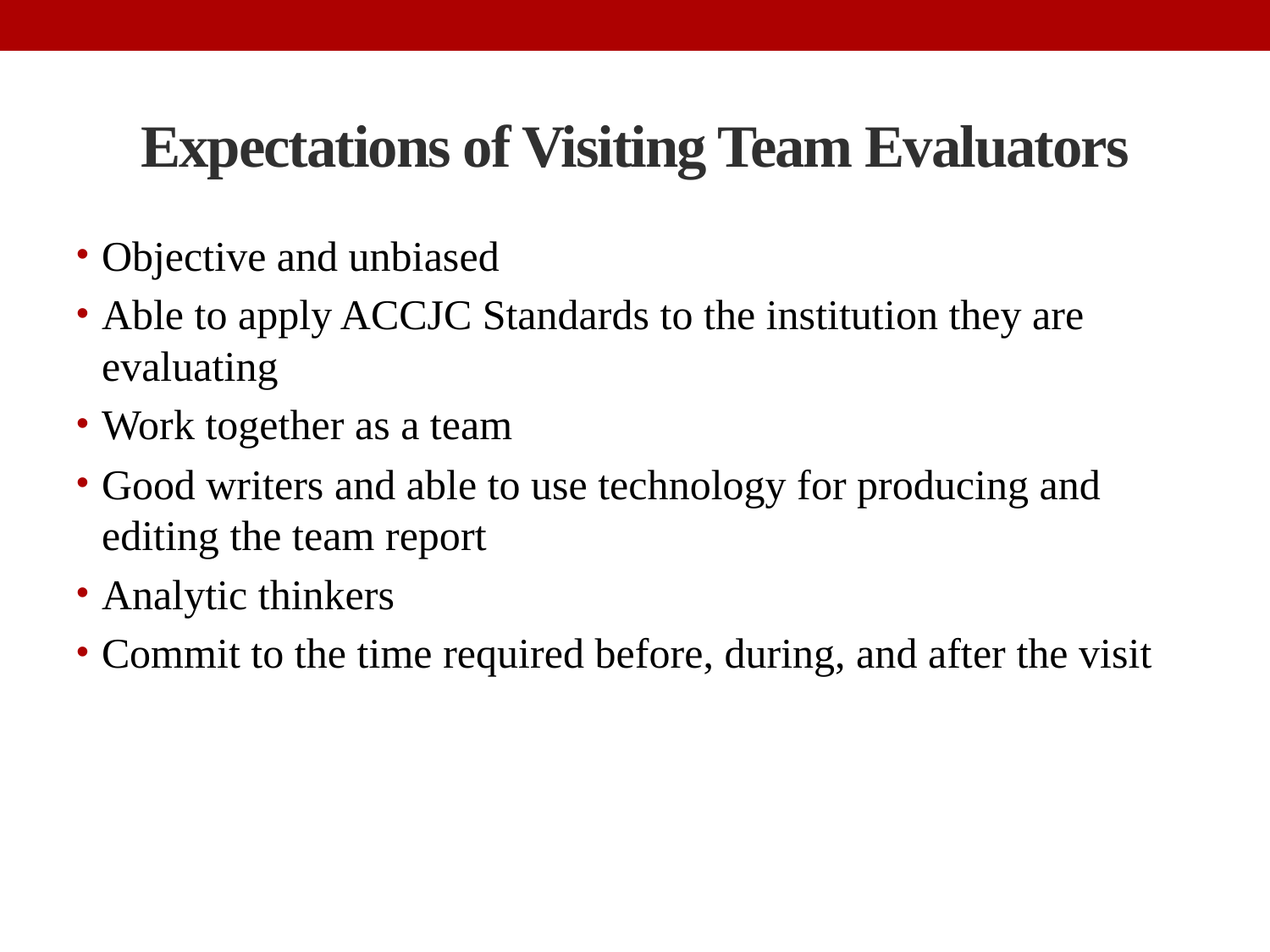

# Expectations of Visiting Team Evaluators
Objective and unbiased
Able to apply ACCJC Standards to the institution they are evaluating
Work together as a team
Good writers and able to use technology for producing and editing the team report
Analytic thinkers
Commit to the time required before, during, and after the visit